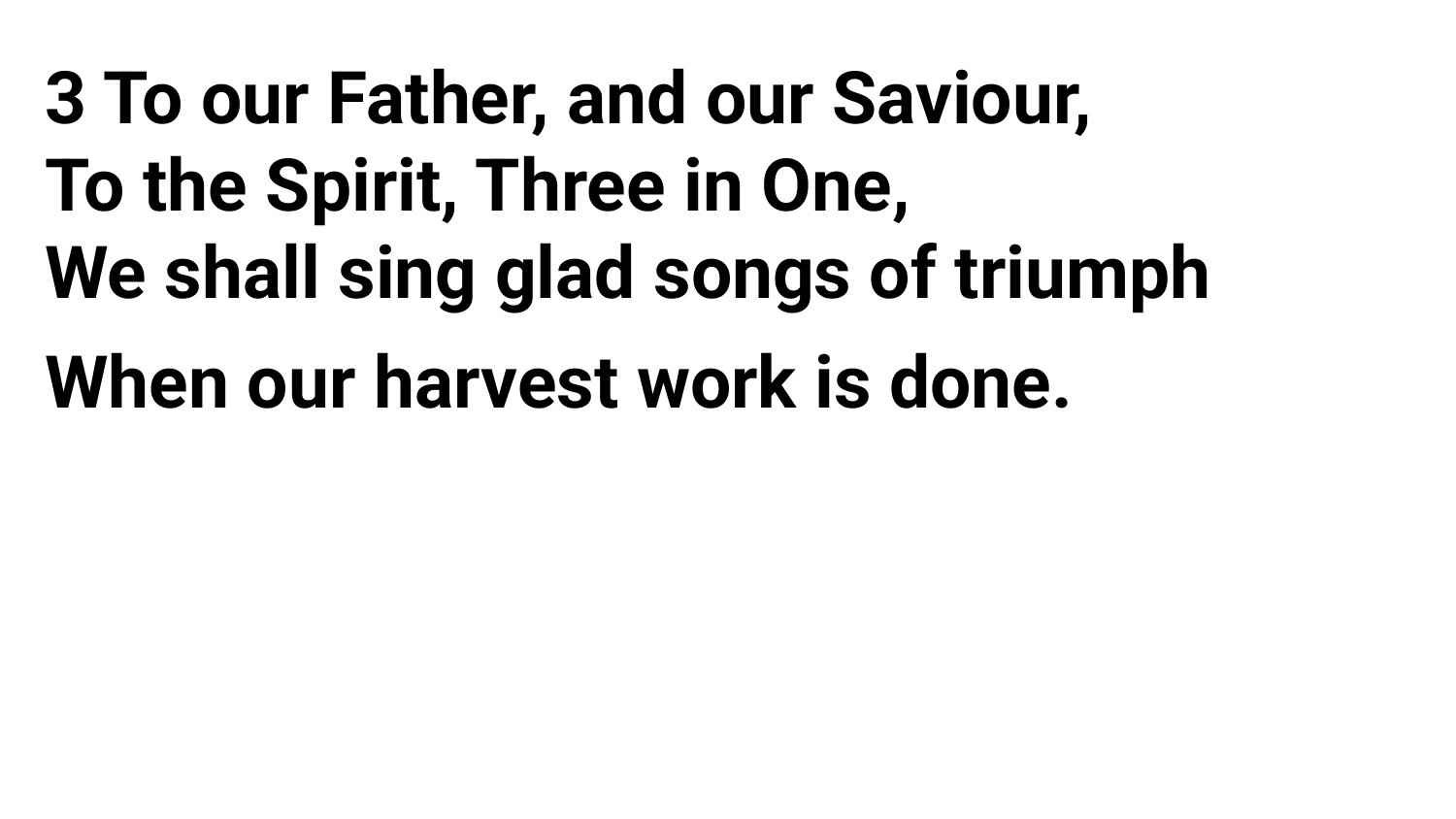

3 To our Father, and our Saviour,
To the Spirit, Three in One,
We shall sing glad songs of triumph
When our harvest work is done.